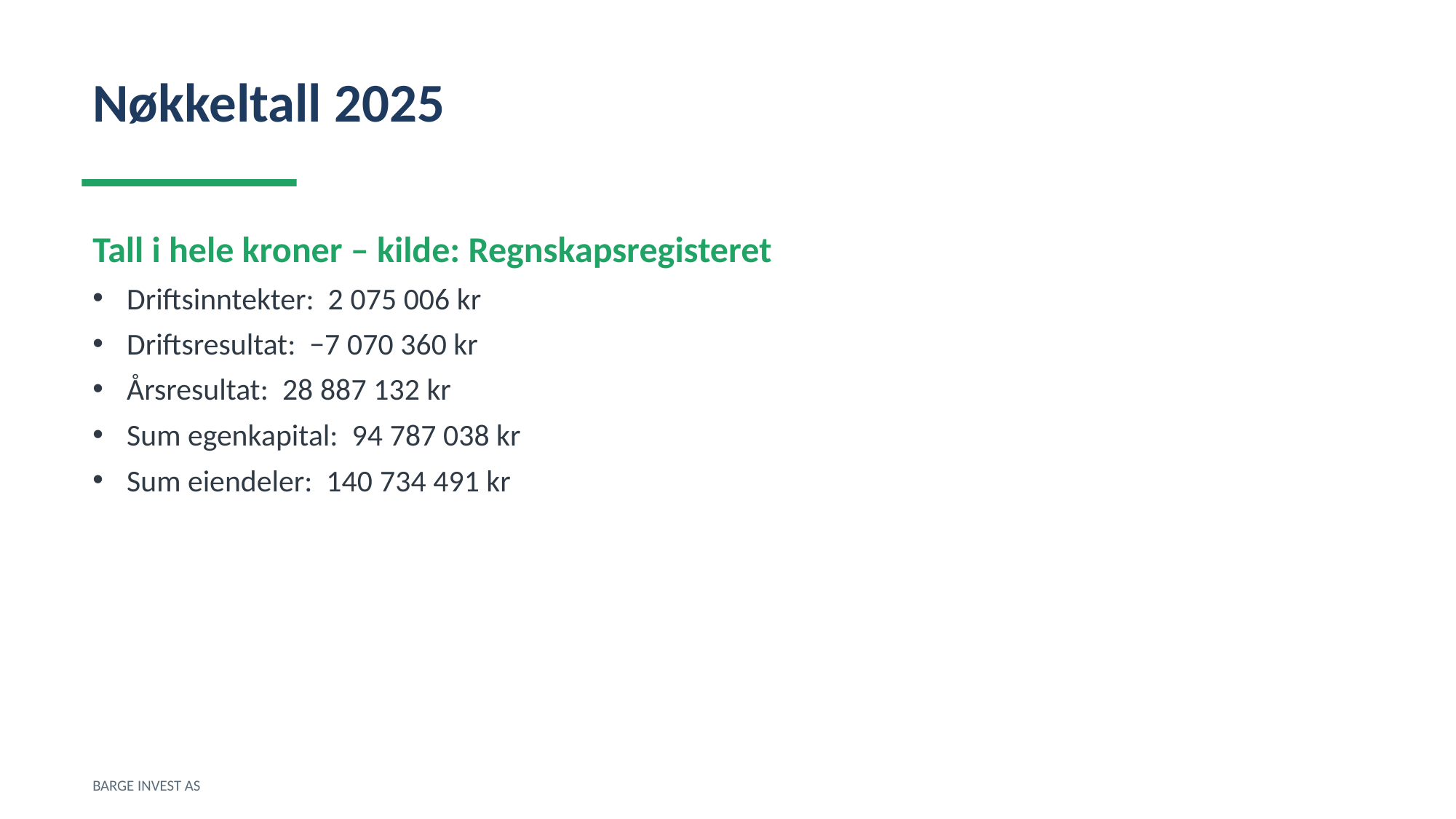

Nøkkeltall 2025

Tall i hele kroner – kilde: Regnskapsregisteret
Driftsinntekter:  2 075 006 kr
Driftsresultat:  −7 070 360 kr
Årsresultat:  28 887 132 kr
Sum egenkapital:  94 787 038 kr
Sum eiendeler:  140 734 491 kr
BARGE INVEST AS